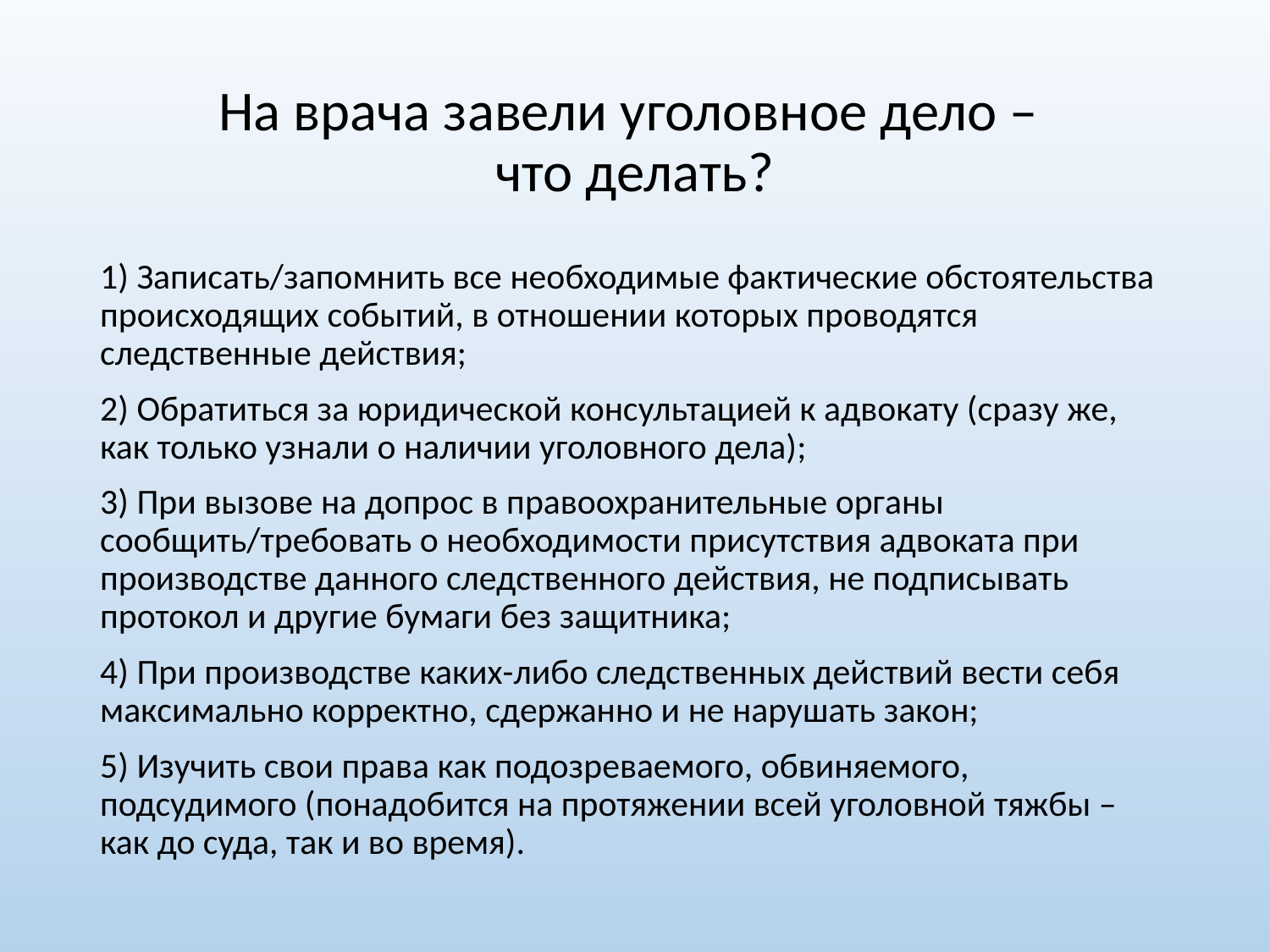

# На врача завели уголовное дело – что делать?
1) Записать/запомнить все необходимые фактические обстоятельства происходящих событий, в отношении которых проводятся следственные действия;
2) Обратиться за юридической консультацией к адвокату (сразу же, как только узнали о наличии уголовного дела);
3) При вызове на допрос в правоохранительные органы сообщить/требовать о необходимости присутствия адвоката при производстве данного следственного действия, не подписывать протокол и другие бумаги без защитника;
4) При производстве каких-либо следственных действий вести себя максимально корректно, сдержанно и не нарушать закон;
5) Изучить свои права как подозреваемого, обвиняемого, подсудимого (понадобится на протяжении всей уголовной тяжбы – как до суда, так и во время).